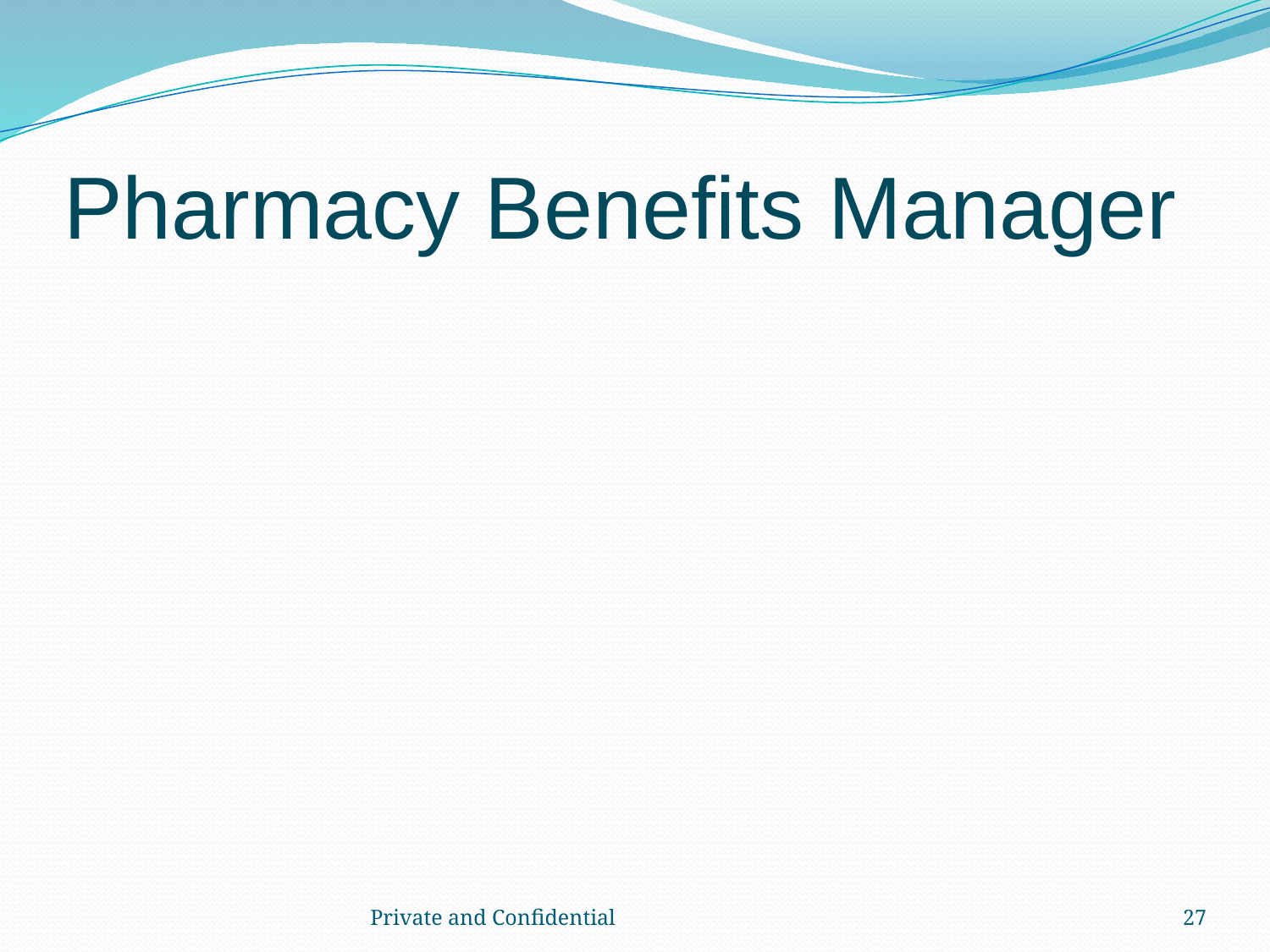

# Pharmacy Benefits Manager
Private and Confidential
27